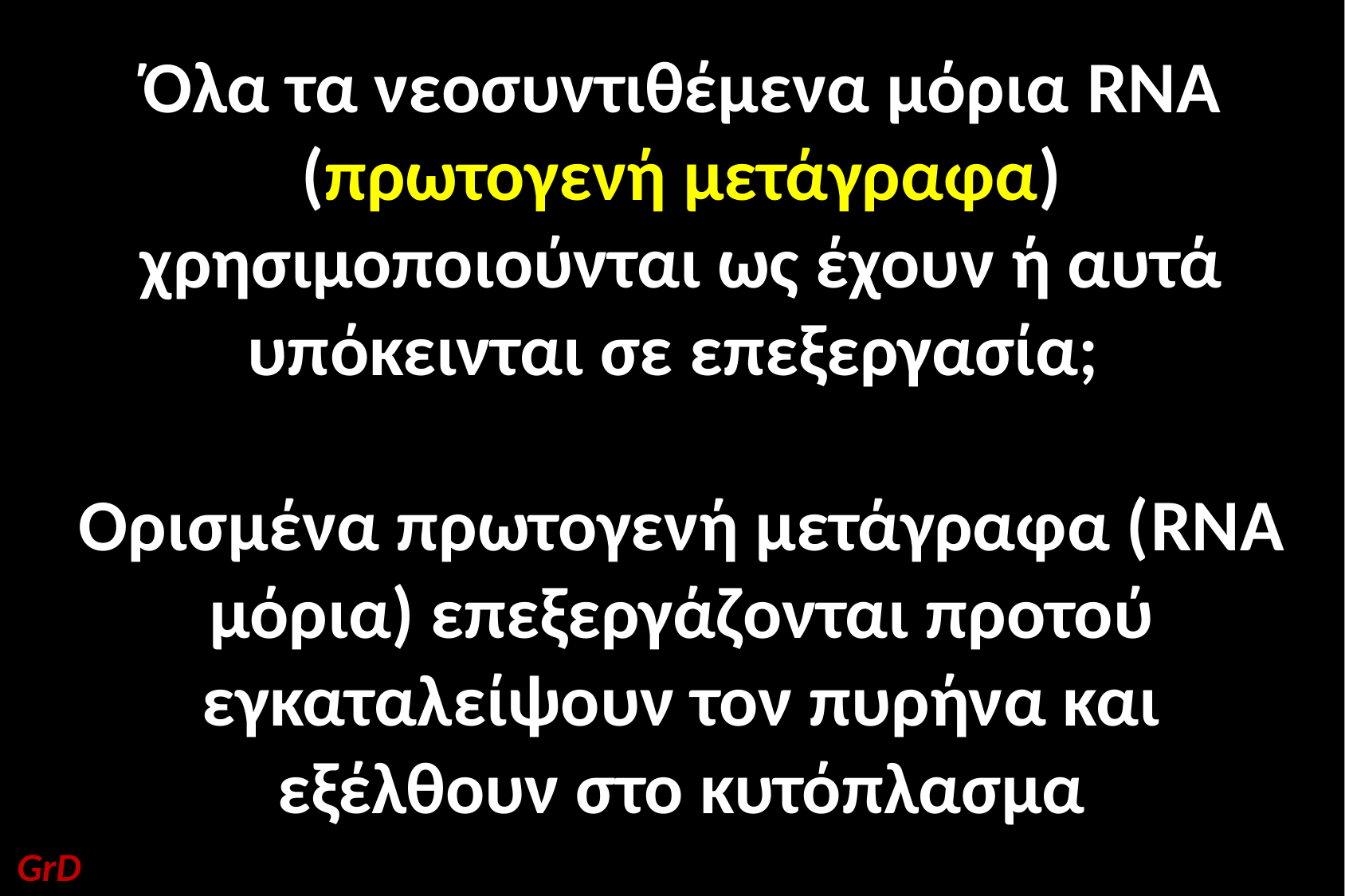

Όλα τα νεοσυντιθέμενα μόρια RNA (πρωτογενή μετάγραφα) χρησιμοποιούνται ως έχουν ή αυτά υπόκεινται σε επεξεργασία;

Ορισμένα πρωτογενή μετάγραφα (RNA μόρια) επεξεργάζονται προτού εγκαταλείψουν τον πυρήνα και εξέλθουν στο κυτόπλασμα
GrD